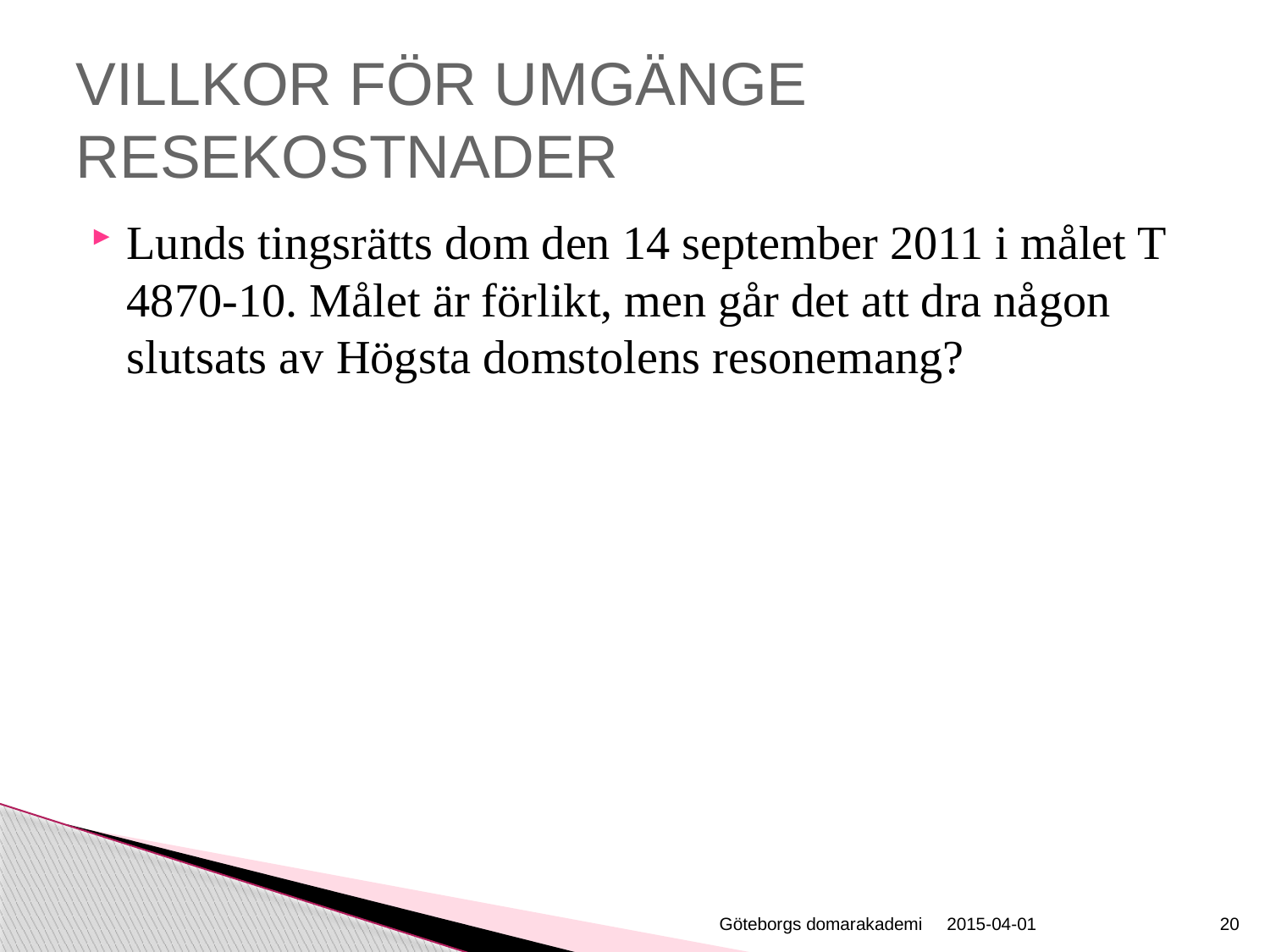

# VILLKOR FÖR UMGÄNGE RESEKOSTNADER
Lunds tingsrätts dom den 14 september 2011 i målet T 4870-10. Målet är förlikt, men går det att dra någon slutsats av Högsta domstolens resonemang?
Göteborgs domarakademi
2015-04-01
20